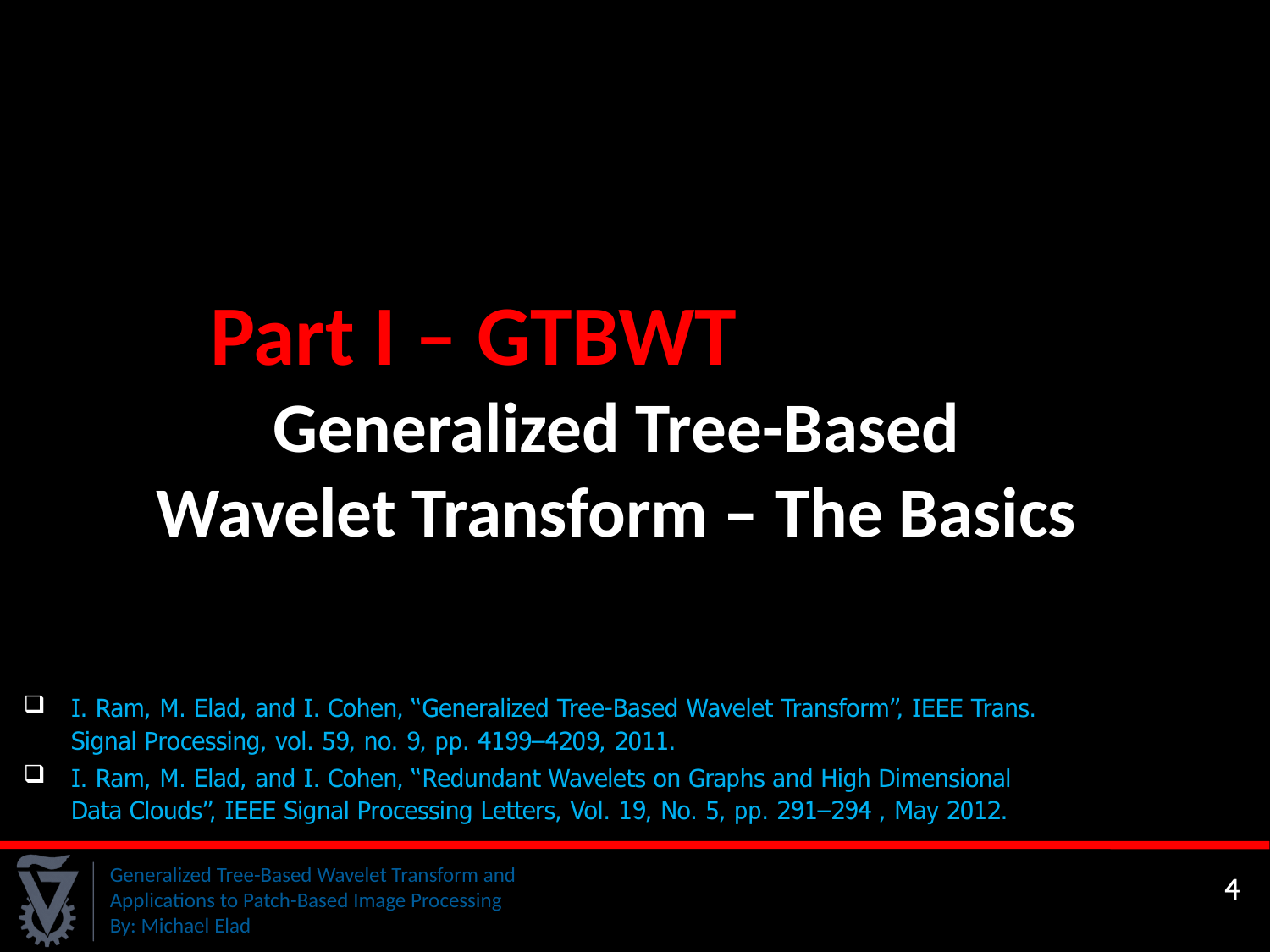

Part I – GTBWT                Generalized Tree-Based Wavelet Transform – The Basics
I. Ram, M. Elad, and I. Cohen, “Generalized Tree-Based Wavelet Transform”, IEEE Trans. Signal Processing, vol. 59, no. 9, pp. 4199–4209, 2011.
I. Ram, M. Elad, and I. Cohen, “Redundant Wavelets on Graphs and High Dimensional Data Clouds”, IEEE Signal Processing Letters, Vol. 19, No. 5, pp. 291–294 , May 2012.
4